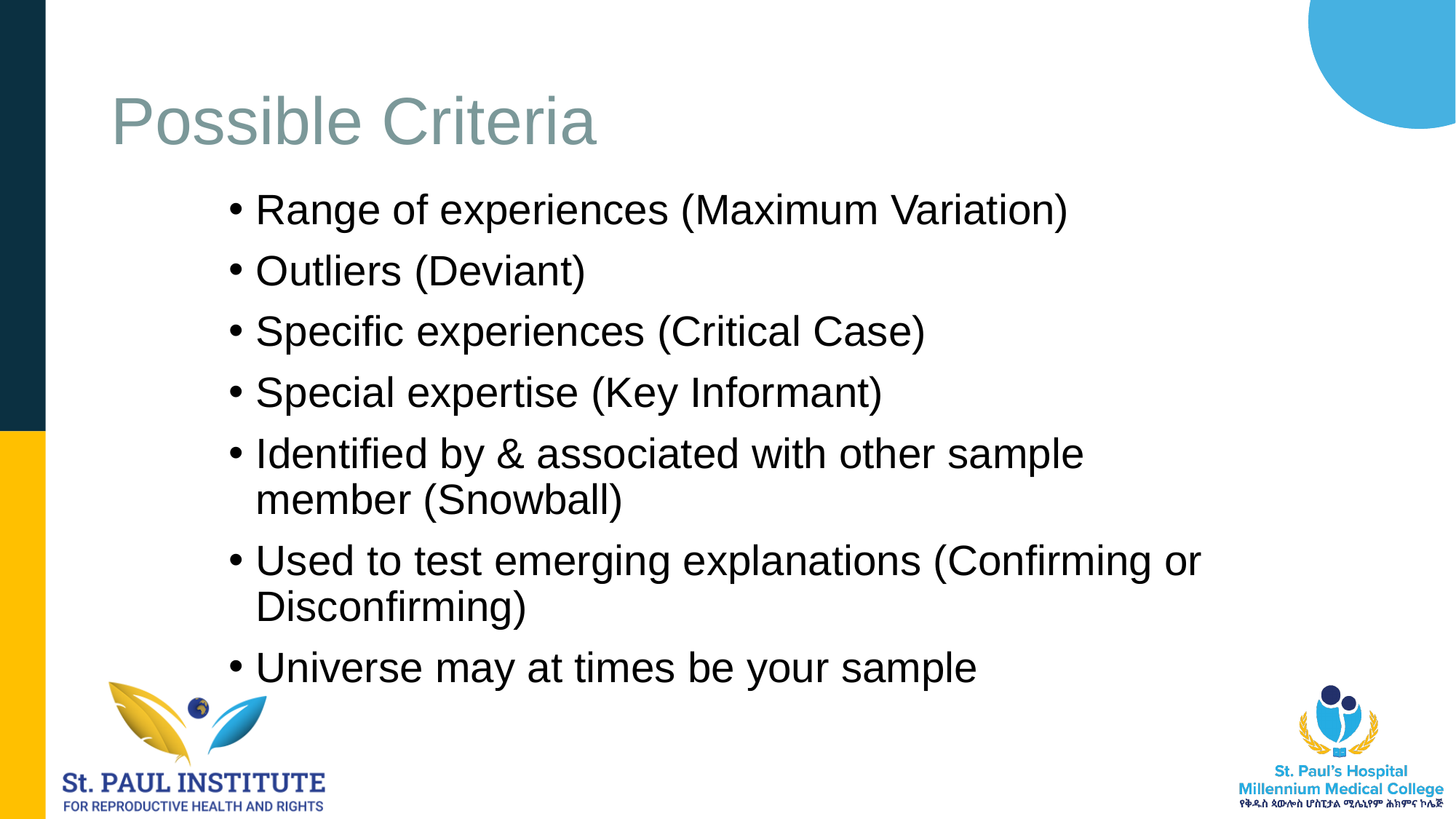

# Possible Criteria
Range of experiences (Maximum Variation)
Outliers (Deviant)
Specific experiences (Critical Case)
Special expertise (Key Informant)
Identified by & associated with other sample member (Snowball)
Used to test emerging explanations (Confirming or Disconfirming)
Universe may at times be your sample